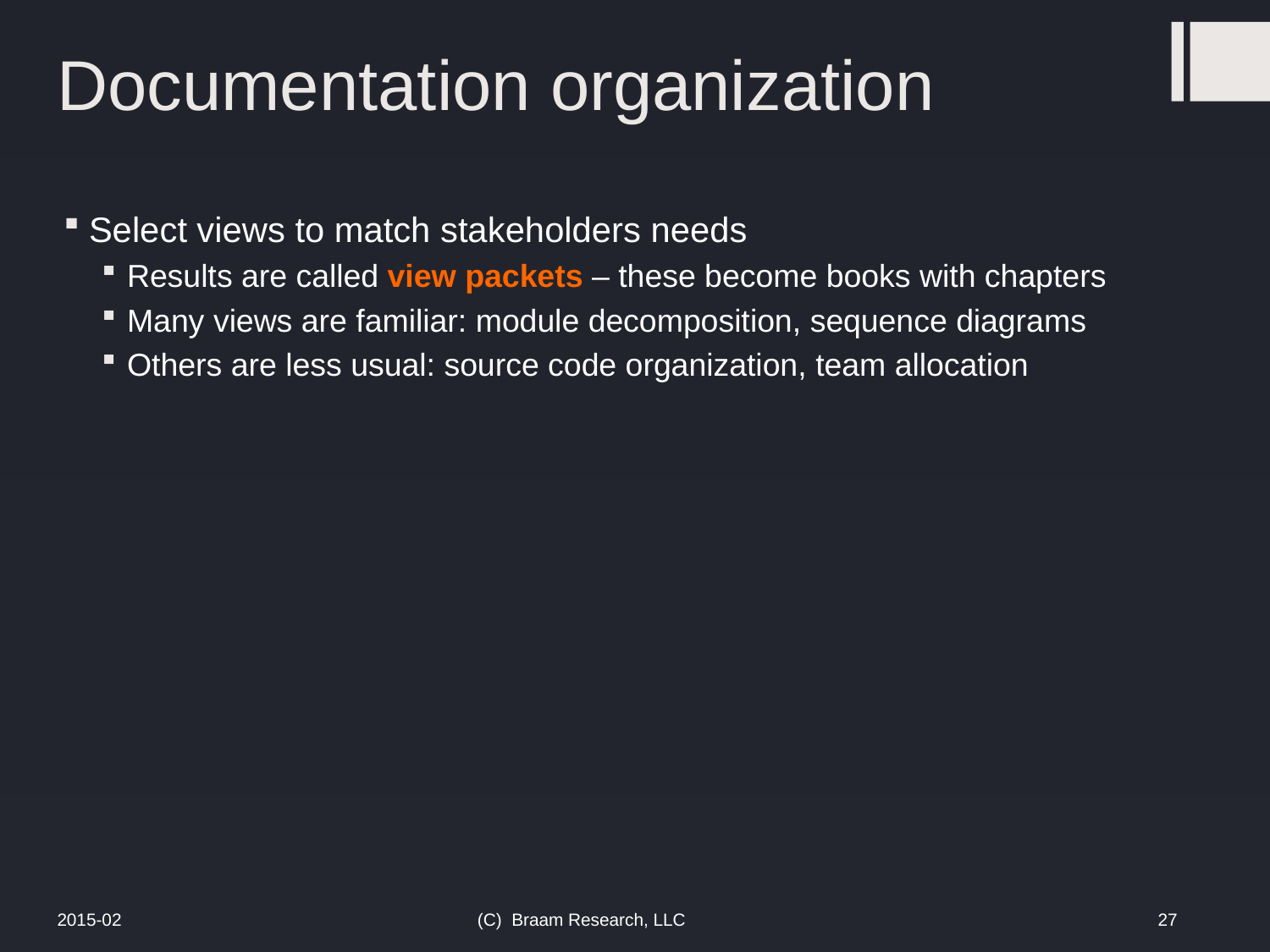

# Documentation organization
Select views to match stakeholders needs
Results are called view packets – these become books with chapters
Many views are familiar: module decomposition, sequence diagrams
Others are less usual: source code organization, team allocation
(C)  Braam Research, LLC
27
2015-02